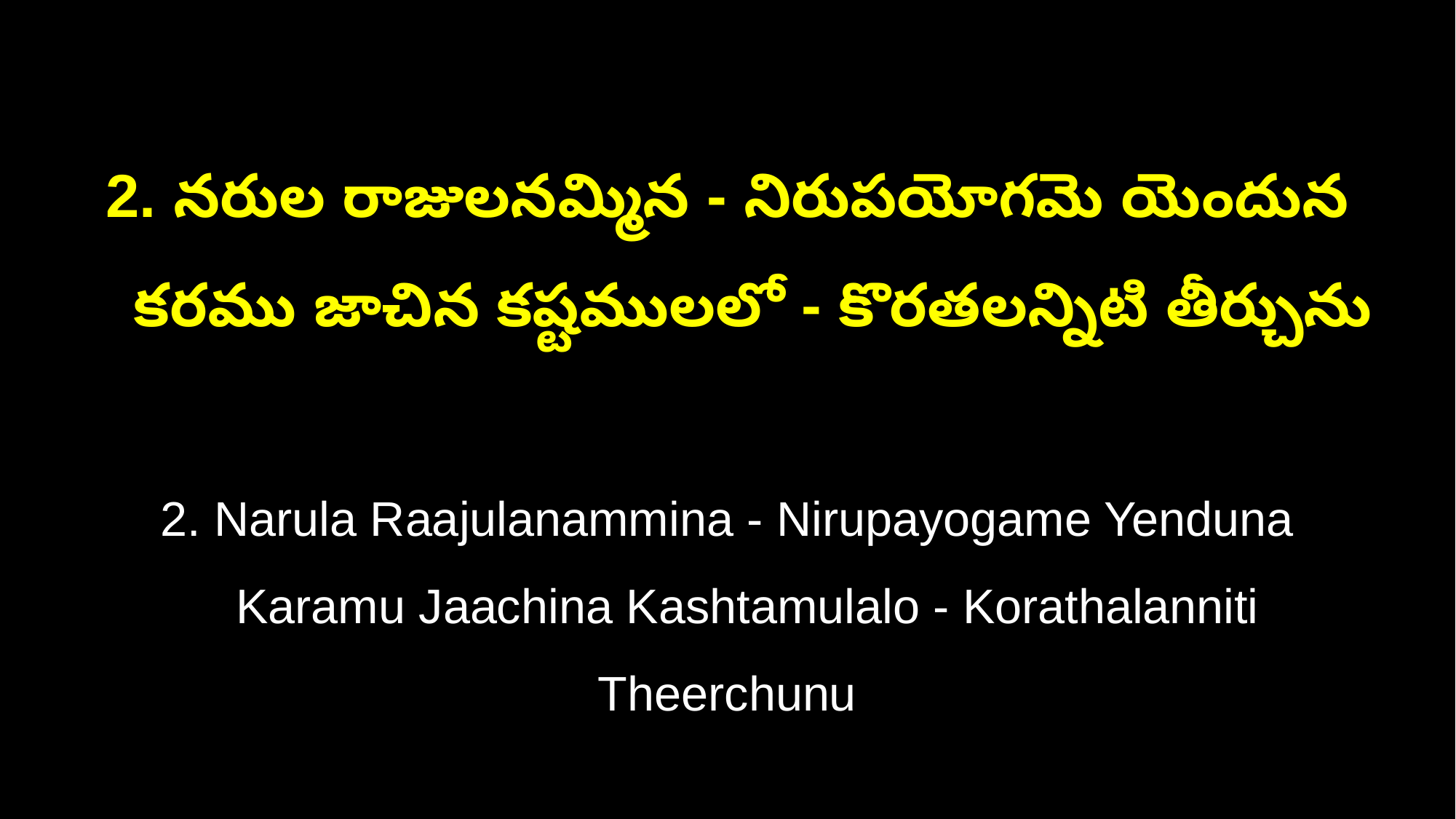

2. నరుల రాజులనమ్మిన - నిరుపయోగమె యెందున
   కరము జాచిన కష్టములలో - కొరతలన్నిటి తీర్చును
2. Narula Raajulanammina - Nirupayogame Yenduna
   Karamu Jaachina Kashtamulalo - Korathalanniti Theerchunu